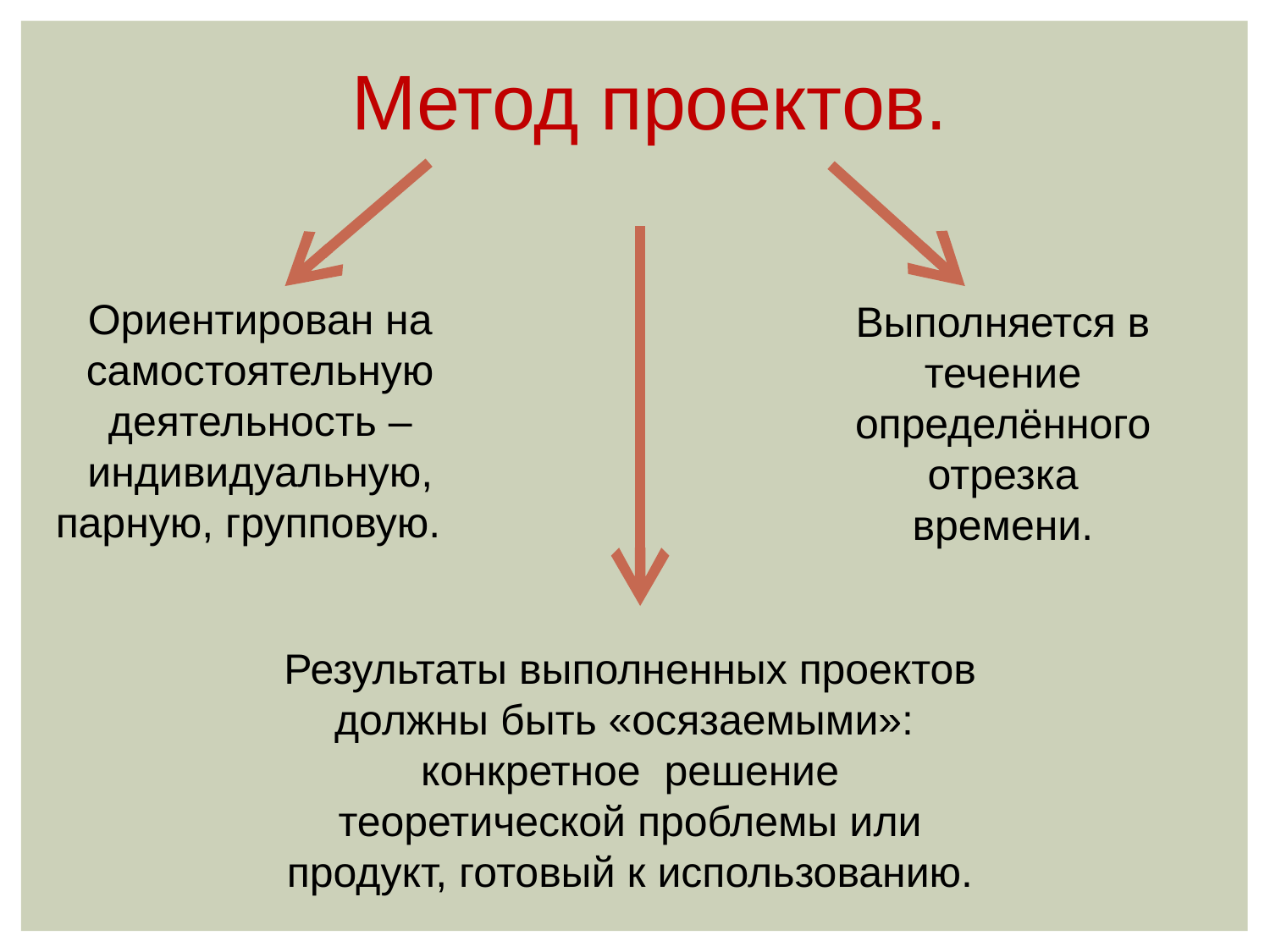

Метод проектов.
Ориентирован на самостоятельную деятельность – индивидуальную, парную, групповую.
Выполняется в течение определённого отрезка времени.
Результаты выполненных проектов должны быть «осязаемыми»:  конкретное  решение теоретической проблемы или продукт, готовый к использованию.